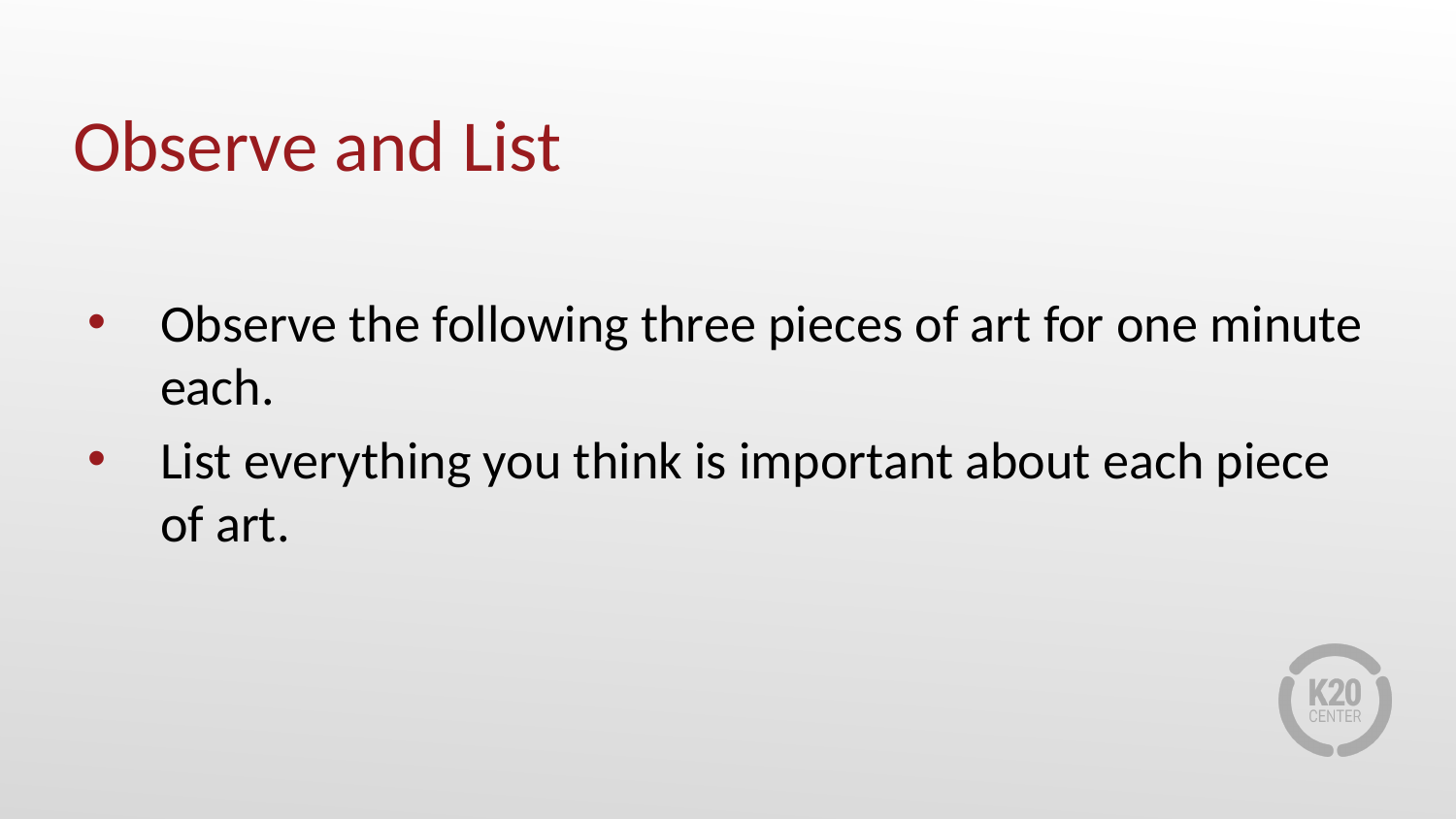

# Observe and List

Observe the following three pieces of art for one minute each.
List everything you think is important about each piece of art.